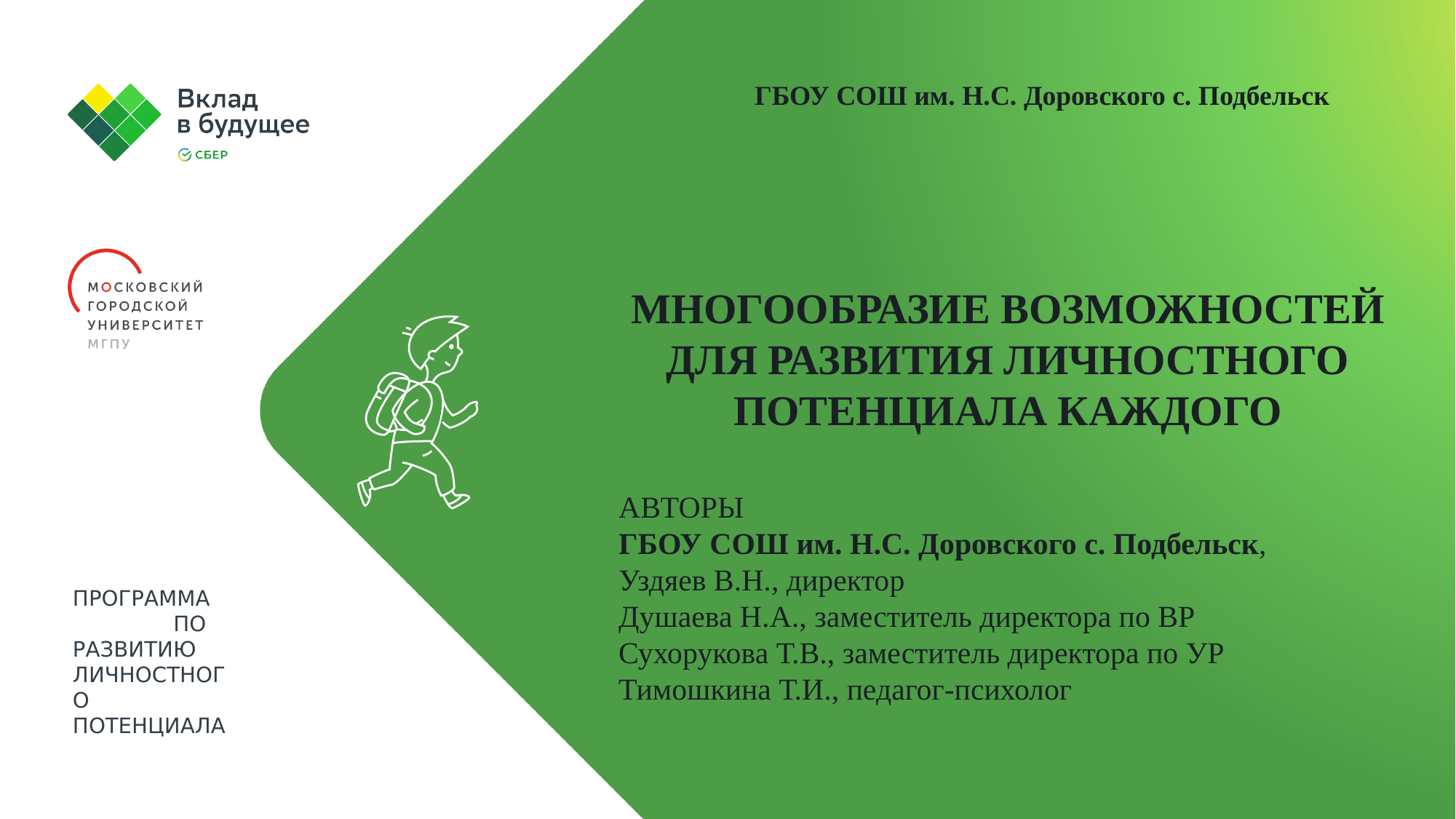

ГБОУ СОШ им. н.с. Доровского с. Подбельск
Многообразие возможностей для развития личностного потенциала каждого

АВТОРЫ
ГБОУ СОШ им. н.с. Доровского с. Подбельск,
Уздяев В.Н., директор
Душаева Н.А., заместитель директора по ВР
Сухорукова Т.В., заместитель директора по УР
Тимошкина Т.И., педагог-психолог